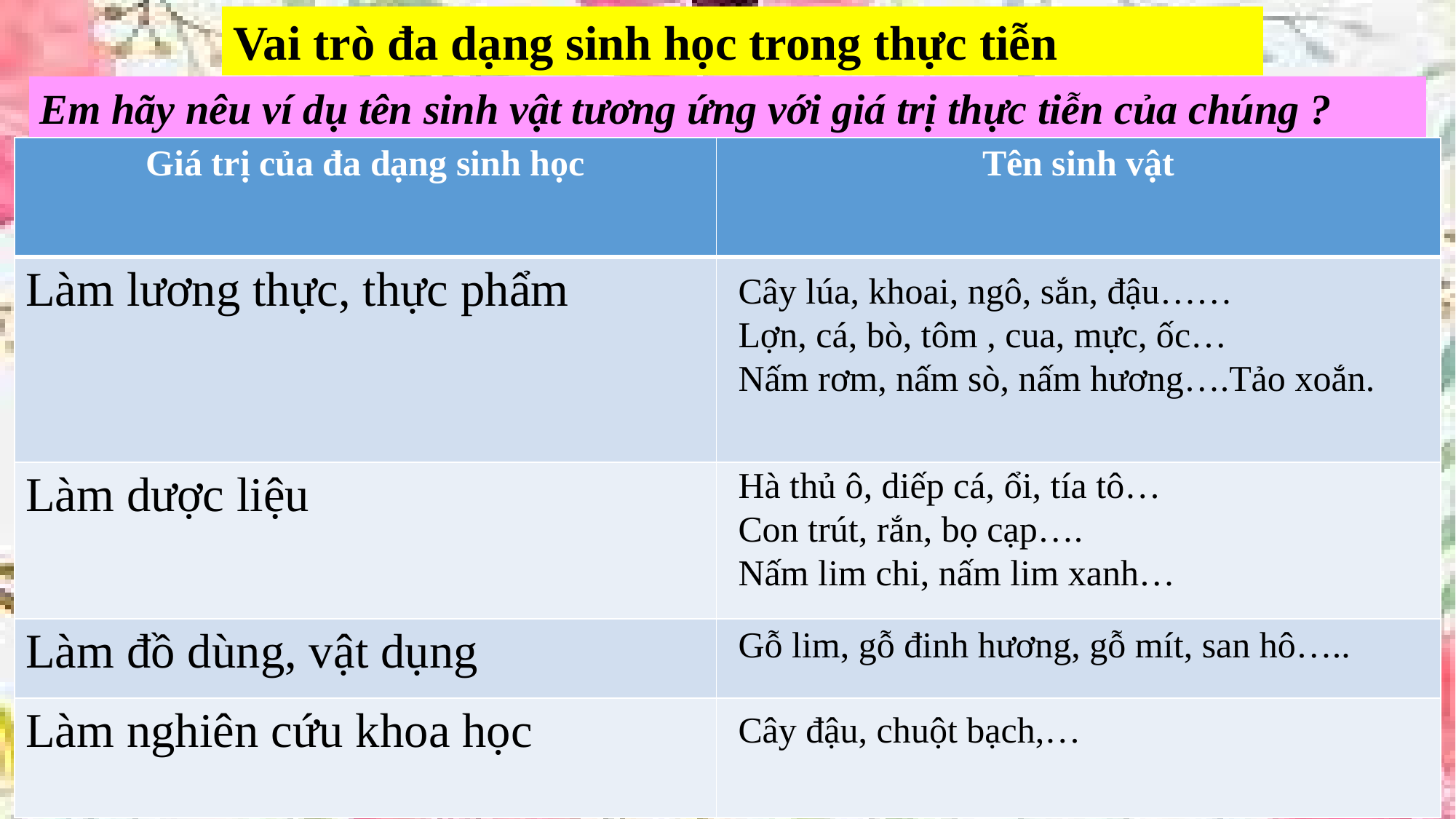

Vai trò đa dạng sinh học trong thực tiễn
Em hãy nêu ví dụ tên sinh vật tương ứng với giá trị thực tiễn của chúng ?
| Giá trị của đa dạng sinh học | Tên sinh vật |
| --- | --- |
| Làm lương thực, thực phẩm |  |
| Làm dược liệu |  |
| Làm đồ dùng, vật dụng |  |
| Làm nghiên cứu khoa học |  |
Cây lúa, khoai, ngô, sắn, đậu……
Lợn, cá, bò, tôm , cua, mực, ốc…
Nấm rơm, nấm sò, nấm hương….Tảo xoắn.
Hà thủ ô, diếp cá, ổi, tía tô…
Con trút, rắn, bọ cạp….
Nấm lim chi, nấm lim xanh…
Gỗ lim, gỗ đinh hương, gỗ mít, san hô…..
Cây đậu, chuột bạch,…